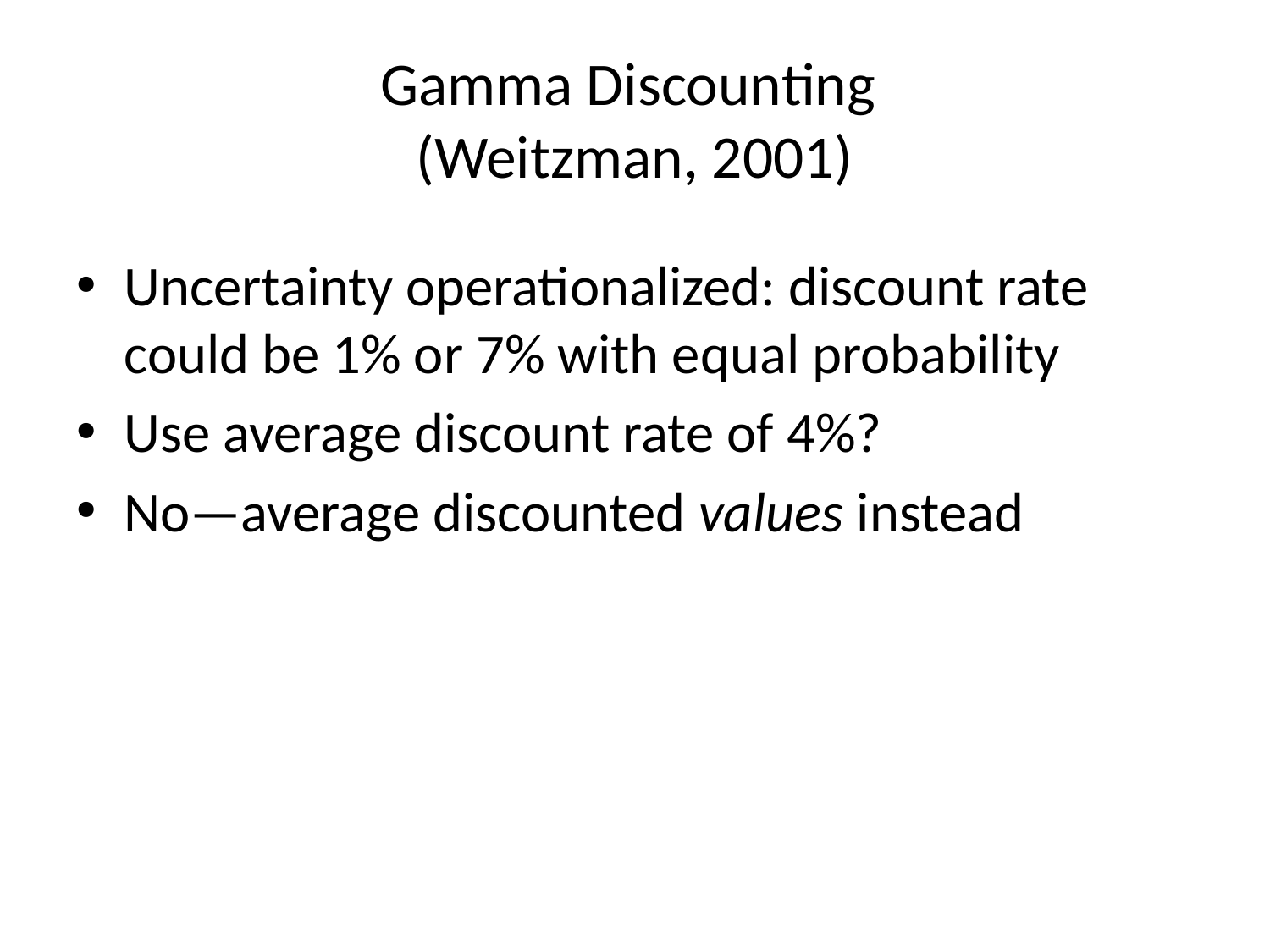

# Gamma Discounting (Weitzman, 2001)
Uncertainty operationalized: discount rate could be 1% or 7% with equal probability
Use average discount rate of 4%?
No—average discounted values instead